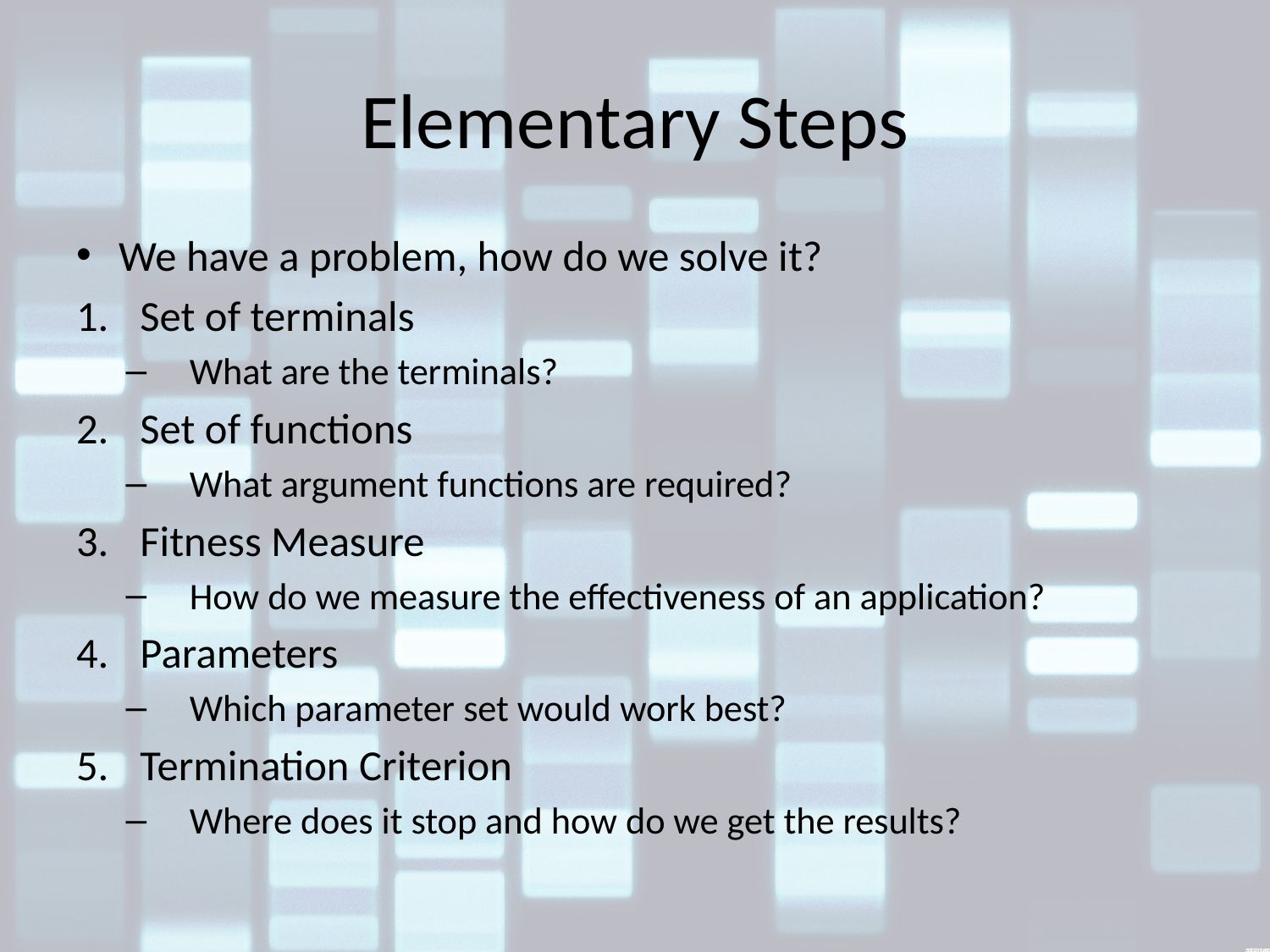

# Elementary Steps
We have a problem, how do we solve it?
Set of terminals
What are the terminals?
Set of functions
What argument functions are required?
Fitness Measure
How do we measure the effectiveness of an application?
Parameters
Which parameter set would work best?
Termination Criterion
Where does it stop and how do we get the results?